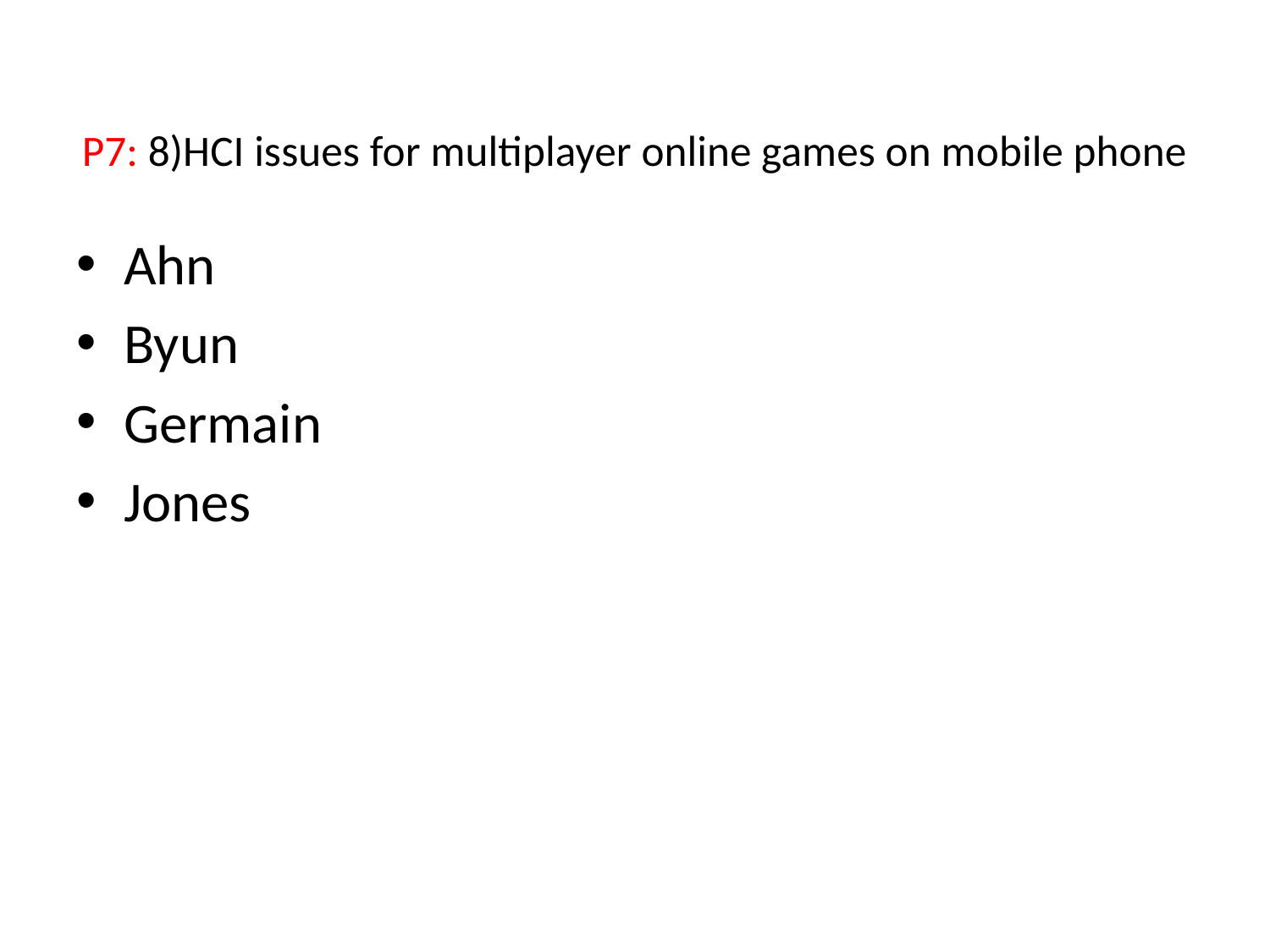

# P7: 8)HCI issues for multiplayer online games on mobile phone
Ahn
Byun
Germain
Jones